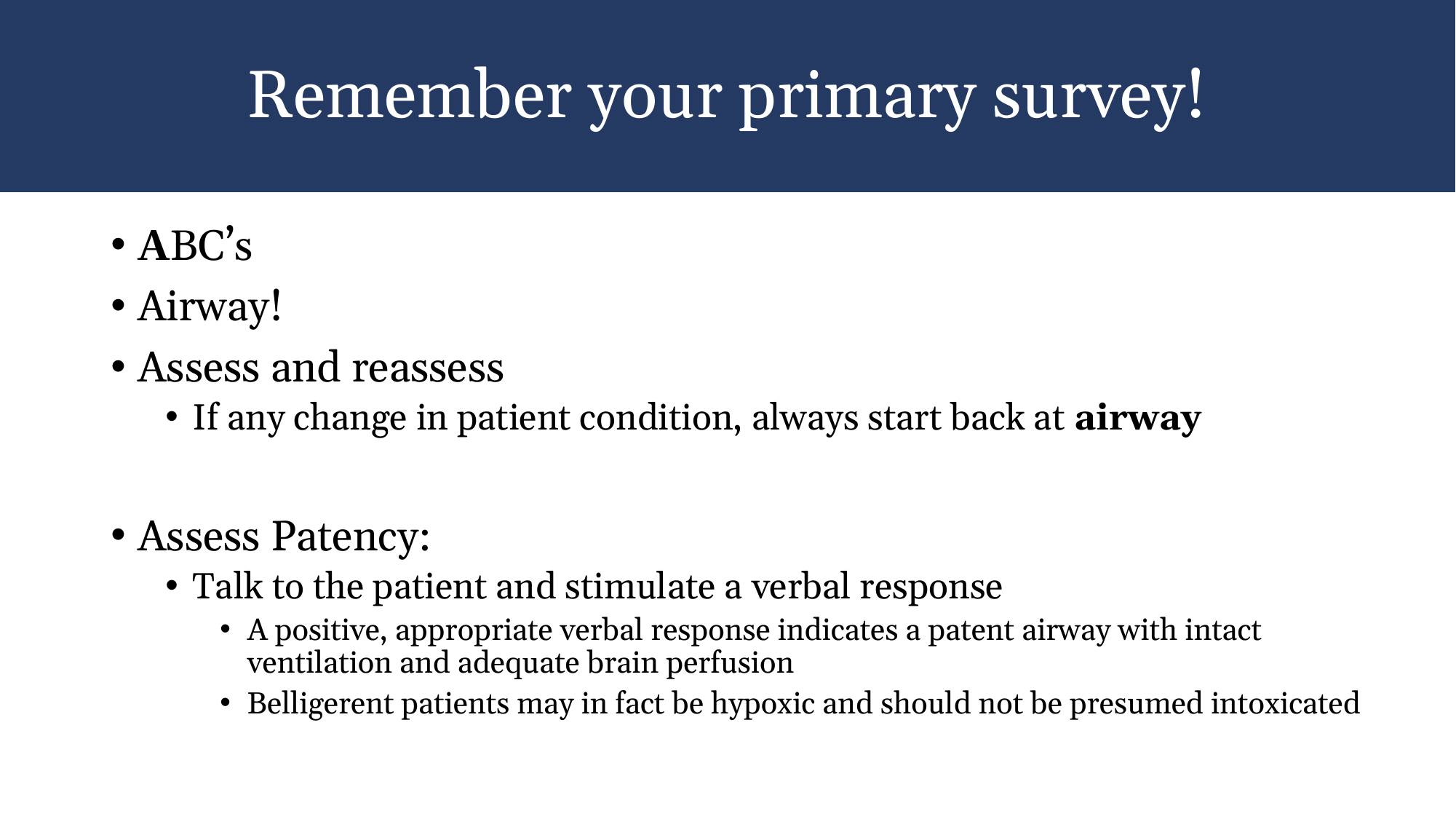

# Remember your primary survey!
ABC’s
Airway!
Assess and reassess
If any change in patient condition, always start back at airway

Assess Patency:
Talk to the patient and stimulate a verbal response
A positive, appropriate verbal response indicates a patent airway with intact ventilation and adequate brain perfusion
Belligerent patients may in fact be hypoxic and should not be presumed intoxicated